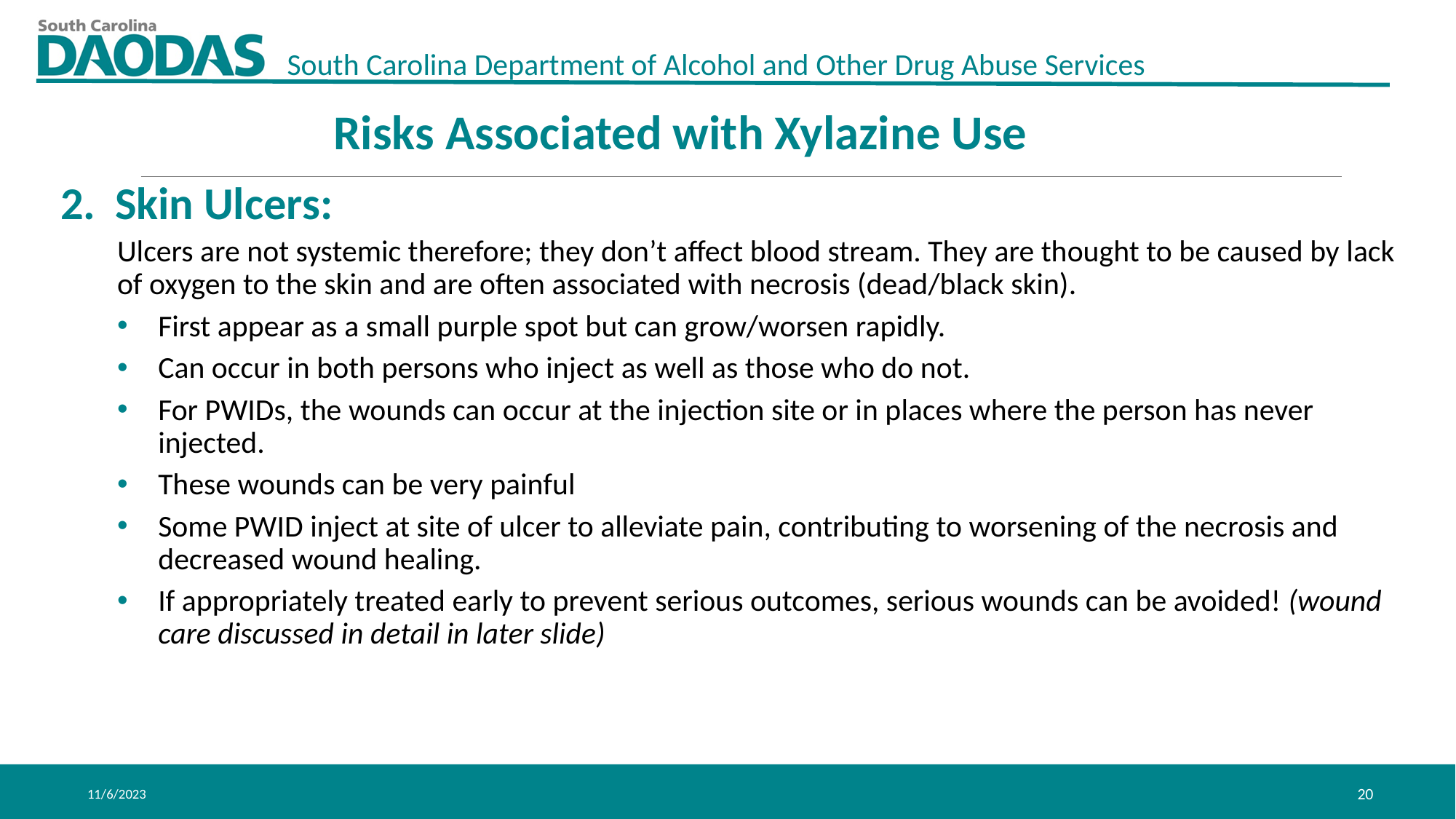

Risks Associated with Xylazine Use

Skin Ulcers:
Ulcers are not systemic therefore; they don’t affect blood stream. They are thought to be caused by lack of oxygen to the skin and are often associated with necrosis (dead/black skin).
First appear as a small purple spot but can grow/worsen rapidly.
Can occur in both persons who inject as well as those who do not.
For PWIDs, the wounds can occur at the injection site or in places where the person has never injected.
These wounds can be very painful
Some PWID inject at site of ulcer to alleviate pain, contributing to worsening of the necrosis and decreased wound healing.
If appropriately treated early to prevent serious outcomes, serious wounds can be avoided! (wound care discussed in detail in later slide)

11/6/2023
20